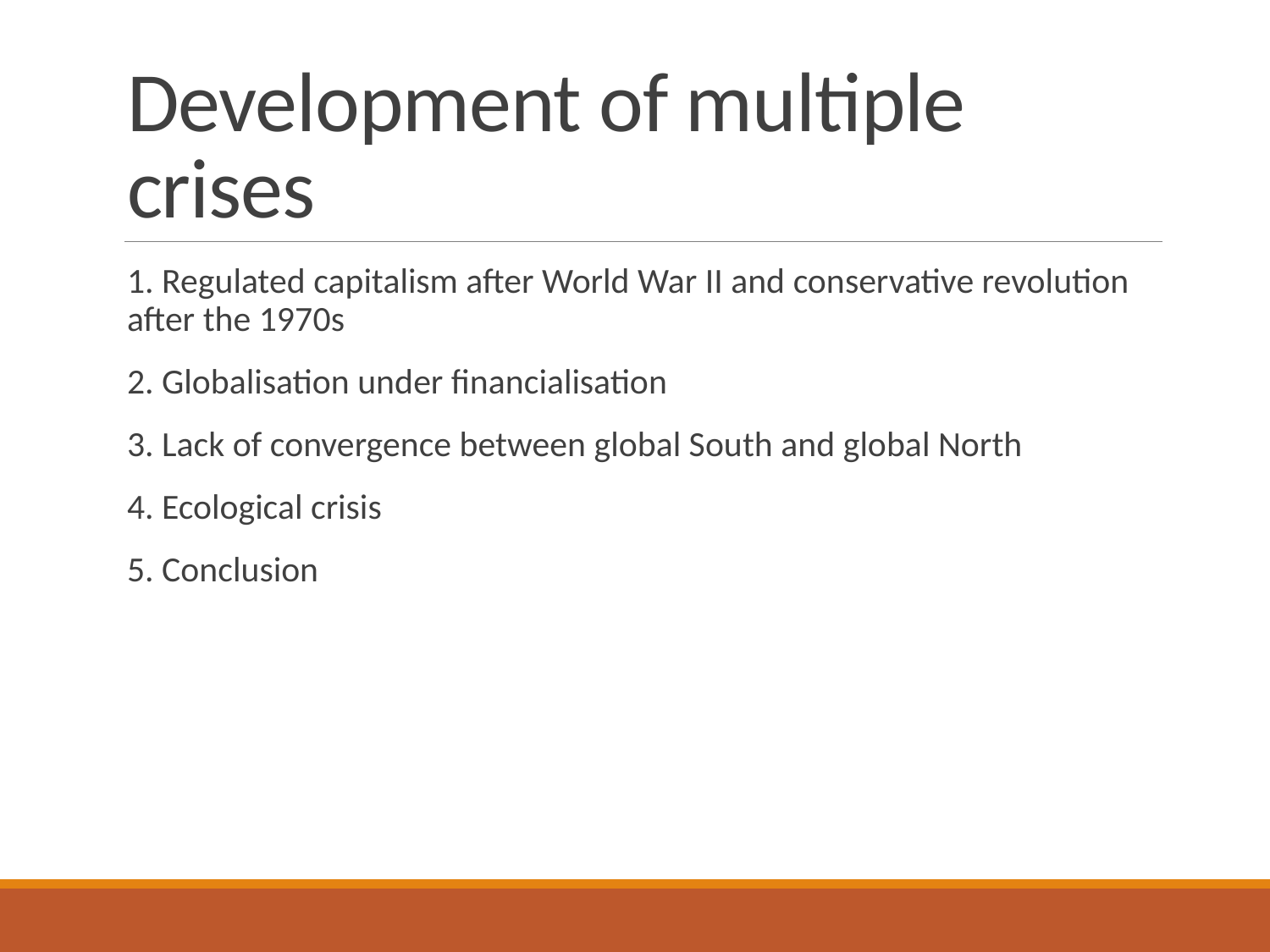

# Development of multiple crises
1. Regulated capitalism after World War II and conservative revolution after the 1970s
2. Globalisation under financialisation
3. Lack of convergence between global South and global North
4. Ecological crisis
5. Conclusion